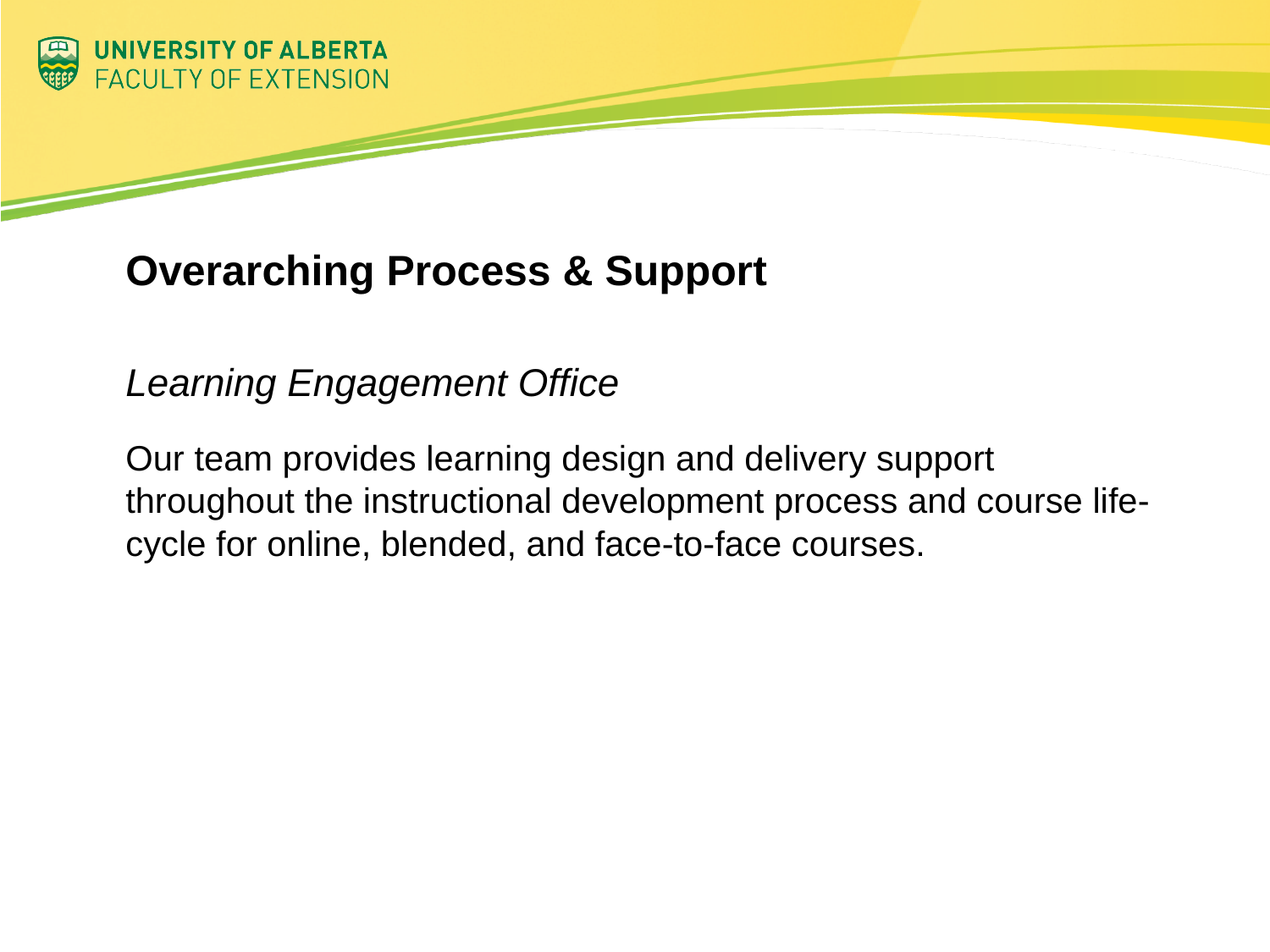

# Overarching Process & Support
Learning Engagement Office
Our team provides learning design and delivery support throughout the instructional development process and course life-cycle for online, blended, and face-to-face courses.